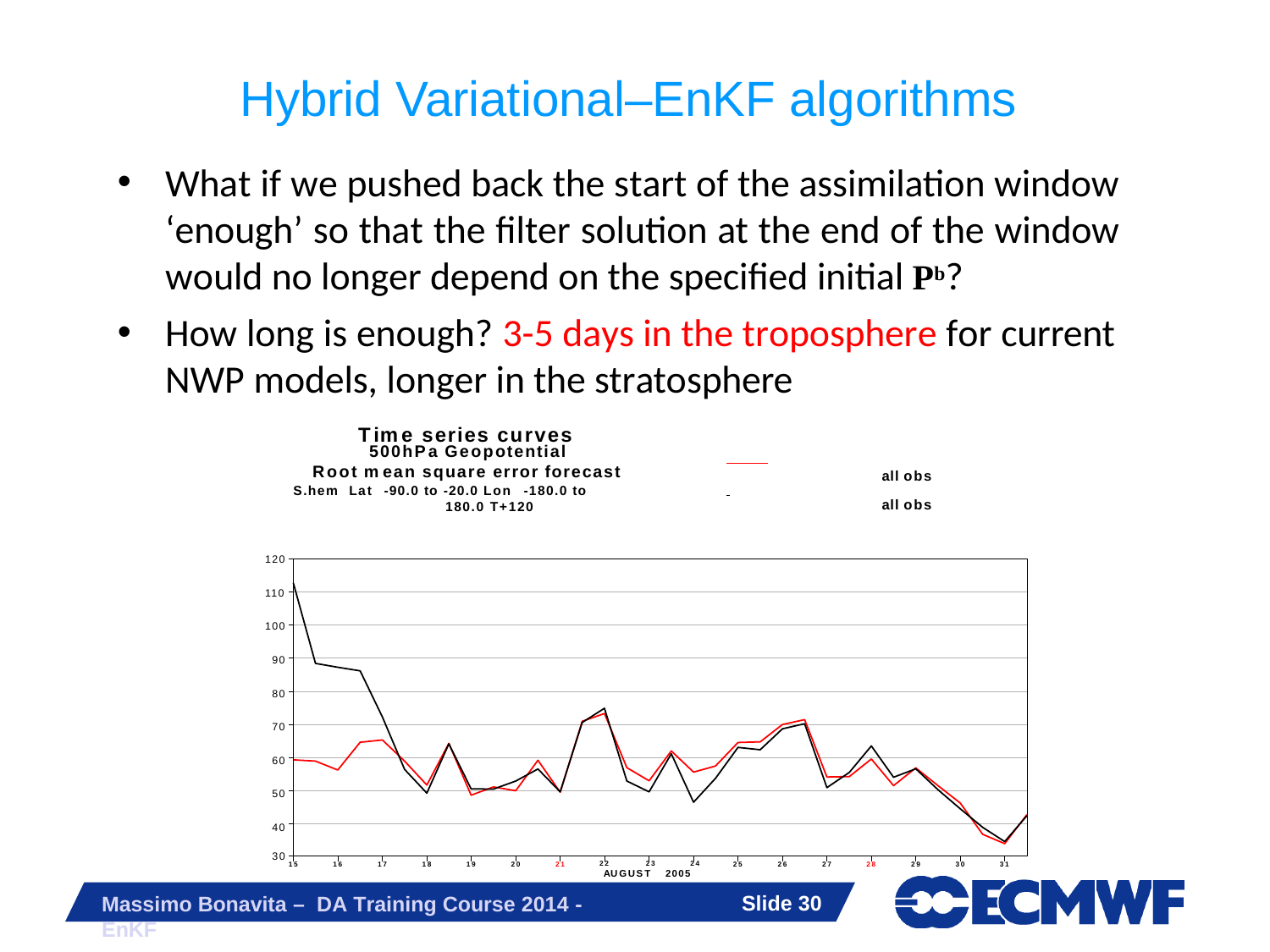

# Hybrid Variational–EnKF algorithms
What if we pushed back the start of the assimilation window ‘enough’ so that the filter solution at the end of the window would no longer depend on the specified initial Pb?
How long is enough? 3-5 days in the troposphere for current NWP models, longer in the stratosphere
Time series curves
500hPa Geopotential
Root mean square error forecast
S.hem  Lat   -90.0 to -20.0 Lon   -180.0 to  180.0 T+120
all obs all obs

120

110

100

90

80

70

60

50

40

30

15
16
17
18
19
20
21
22	23	24
AUGUST     2005
25
26
27
28
29
30
31

Slide 30
Massimo Bonavita –  DA Training Course 2014 - EnKF